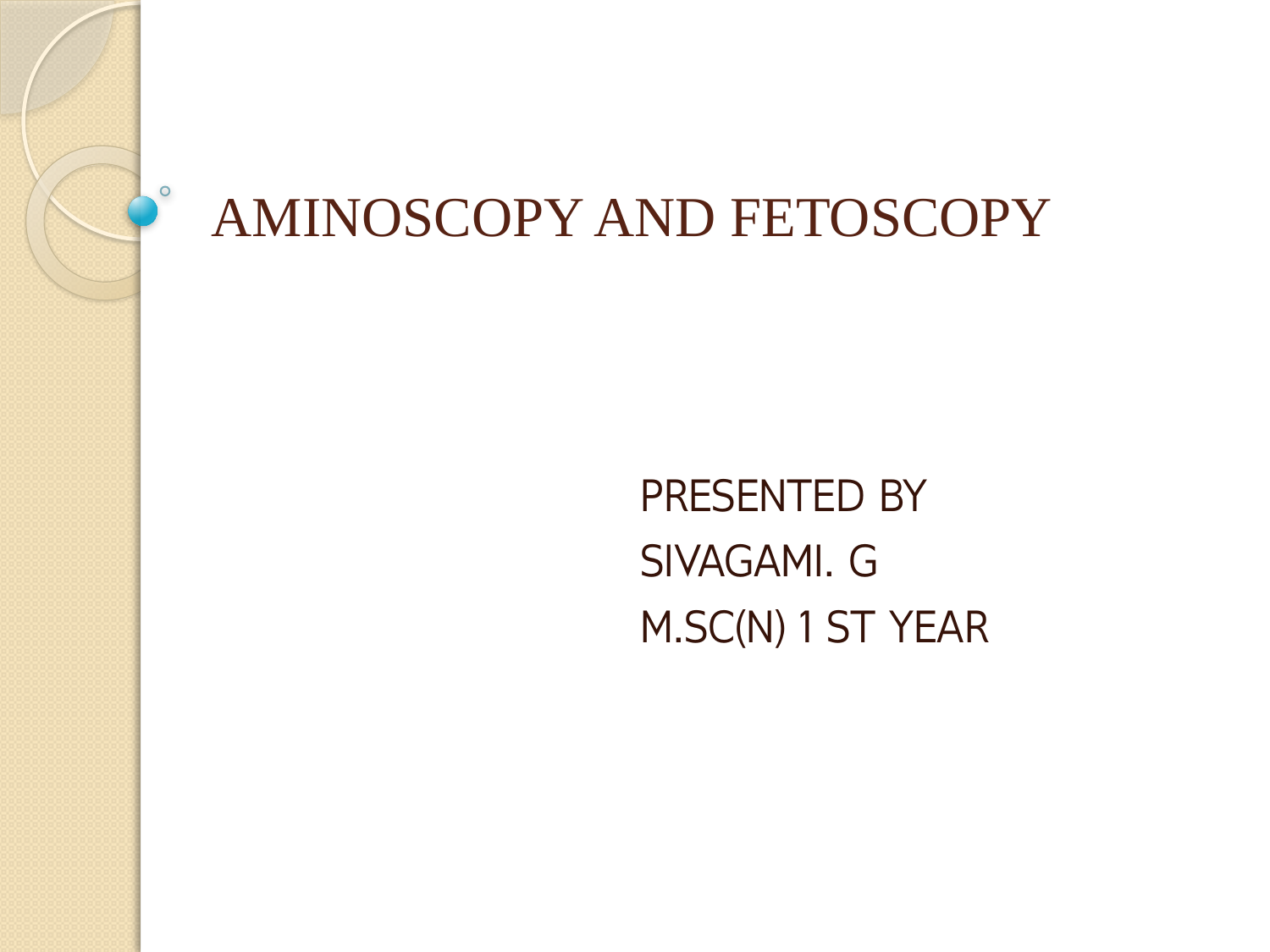

# AMINOSCOPY AND FETOSCOPY
PRESENTED BY
SIVAGAMI. G
M.SC(N) 1 ST YEAR